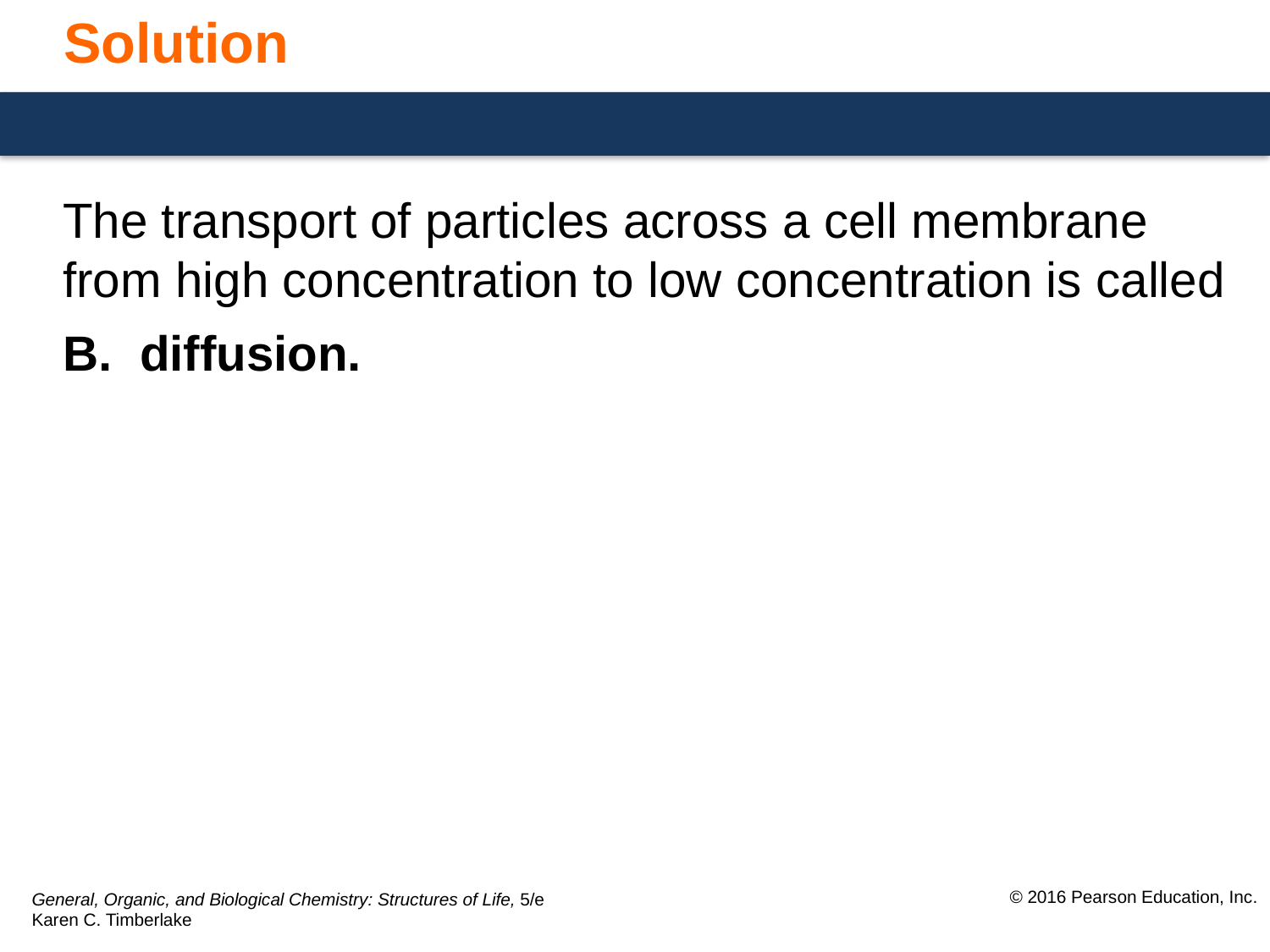

# Solution
The transport of particles across a cell membrane from high concentration to low concentration is called
B.  diffusion.